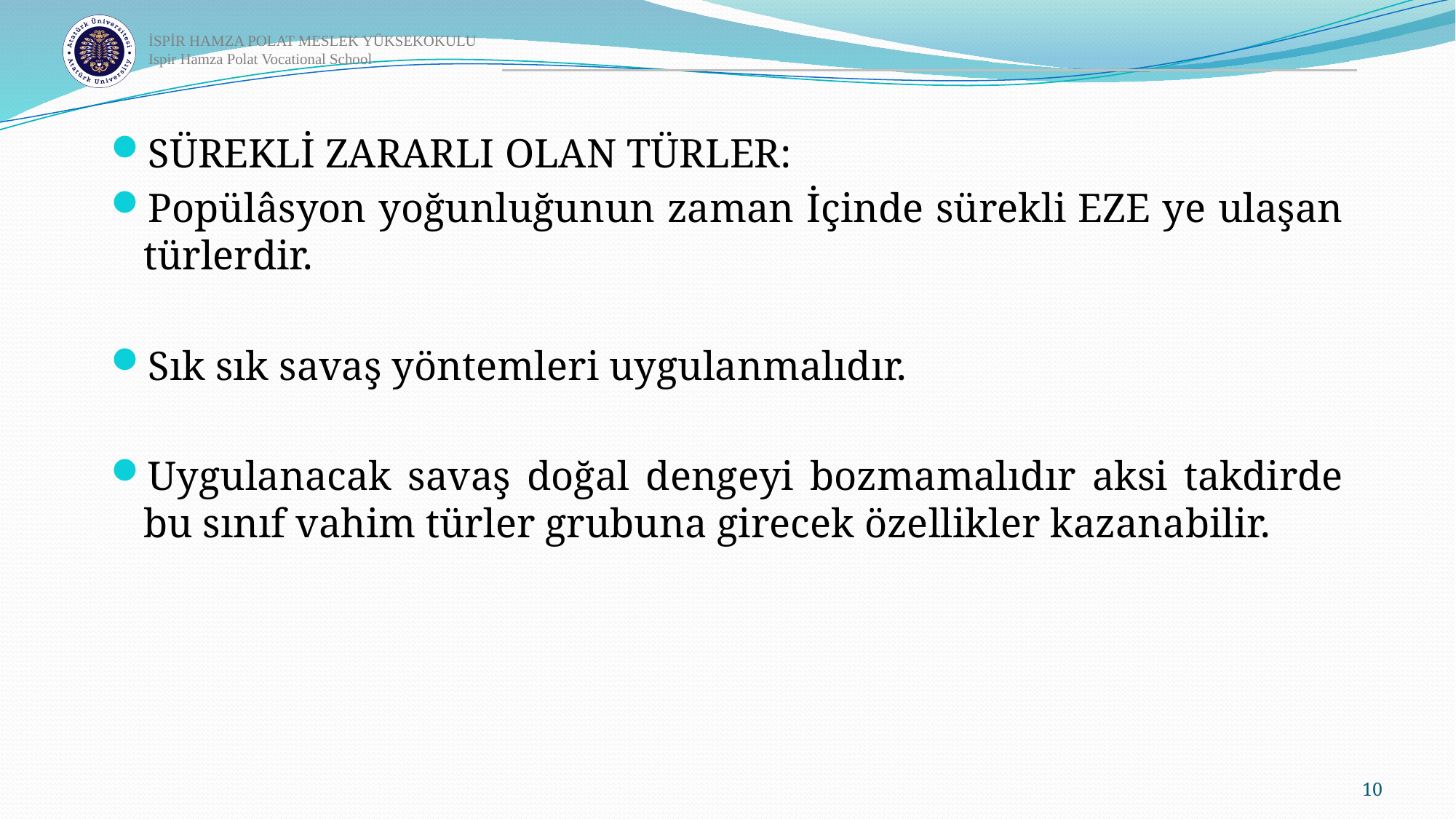

SÜREKLİ ZARARLI OLAN TÜRLER:
Popülâsyon yoğunluğunun zaman İçinde sürekli EZE ye ulaşan türlerdir.

Sık sık savaş yöntemleri uygulanmalıdır.

Uygulanacak savaş doğal dengeyi bozmamalıdır aksi takdirde bu sınıf vahim türler grubuna girecek özellikler kazanabilir.
10